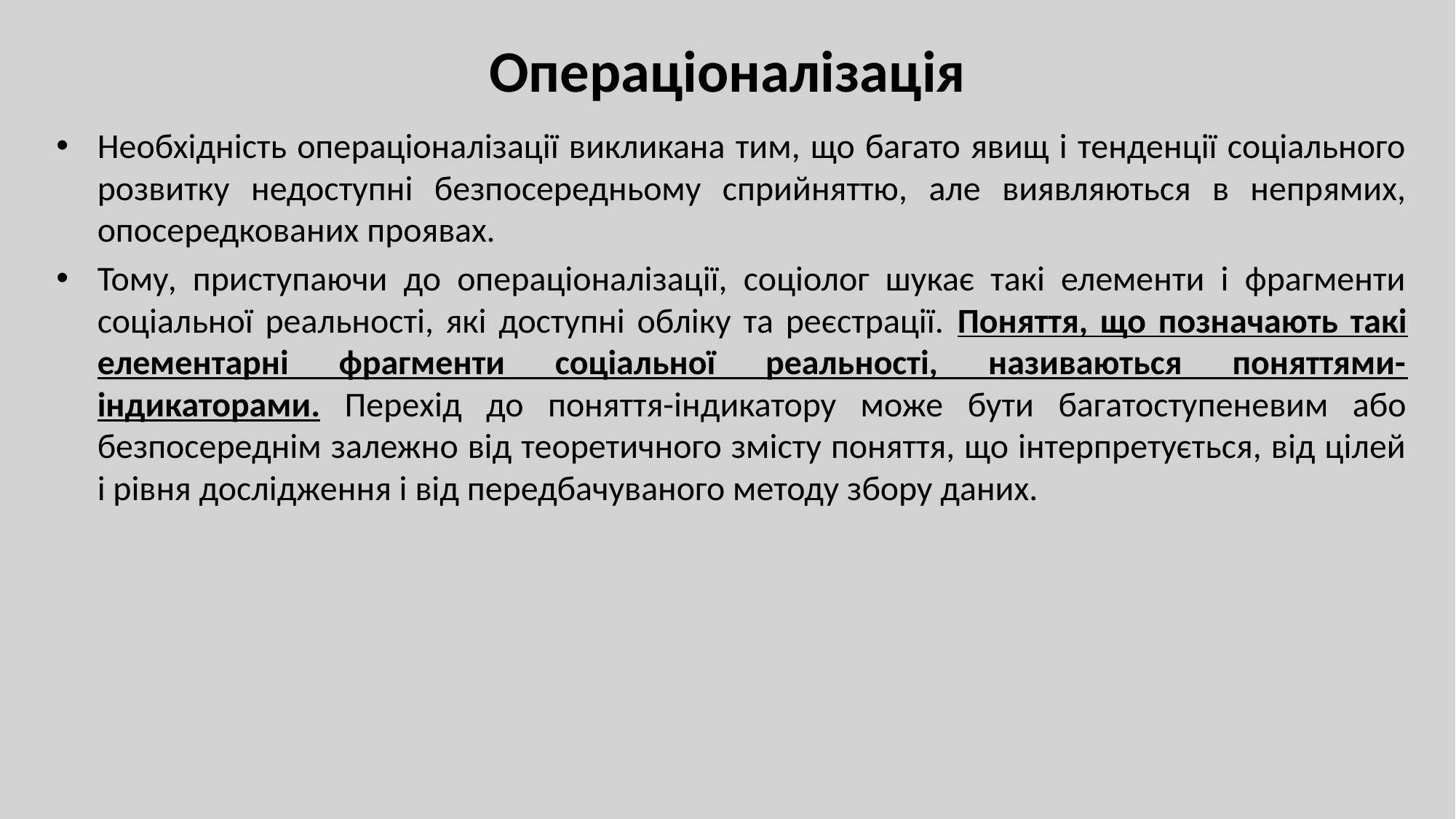

# Операціоналізація
Необхідність операціоналізації викликана тим, що багато явищ і тенденції соціального розвитку недоступні безпосередньому сприйняттю, але виявляються в непрямих, опосередкованих проявах.
Тому, приступаючи до операціоналізації, соціолог шукає такі елементи і фрагменти соціальної реальності, які доступні обліку та реєстрації. Поняття, що позначають такі елементарні фрагменти соціальної реальності, називаються поняттями-індикаторами. Перехід до поняття-індикатору може бути багатоступеневим або безпосереднім залежно від теоретичного змісту поняття, що інтерпретується, від цілей і рівня дослідження і від передбачуваного методу збору даних.